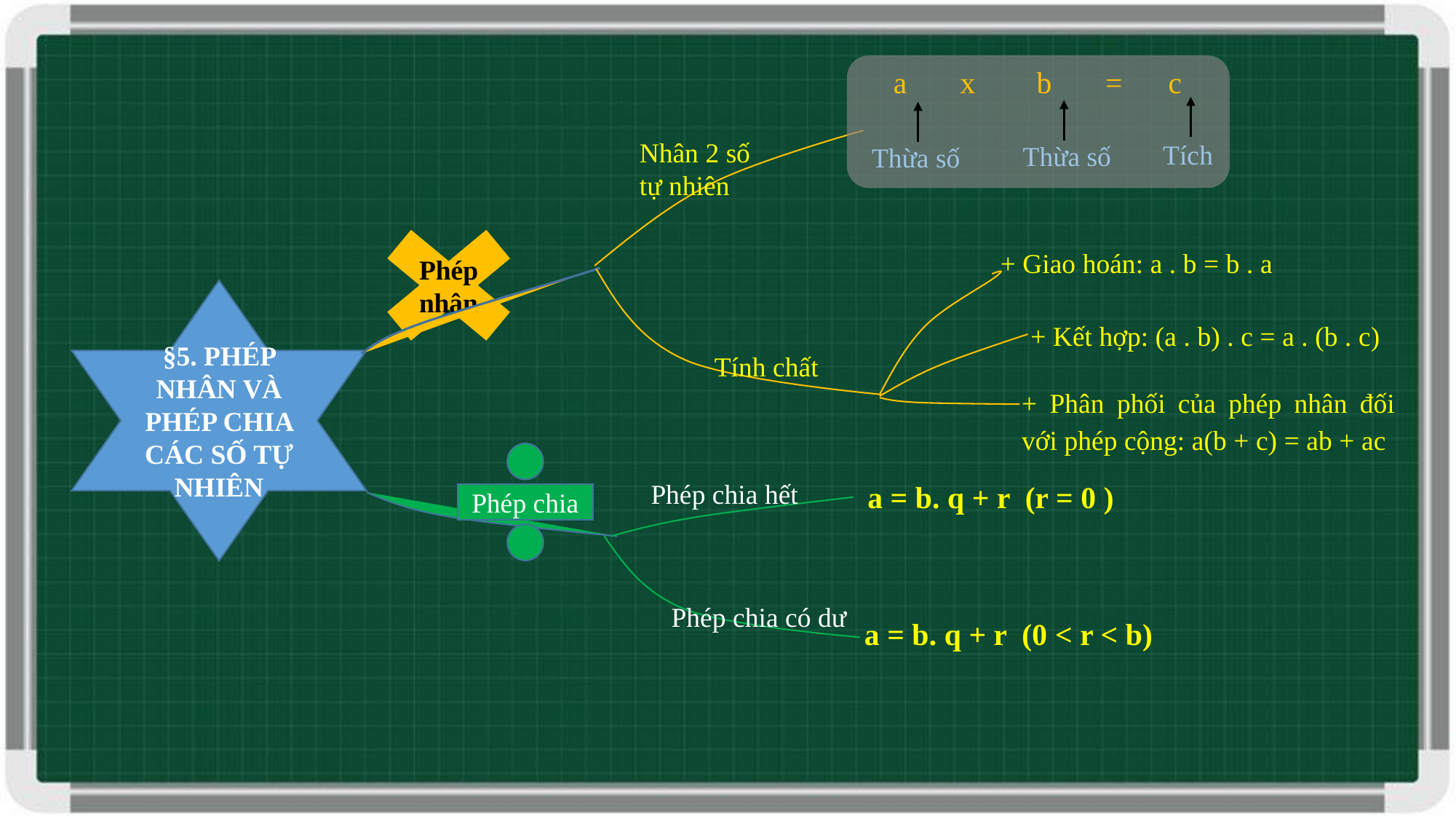

a       x        b       =      c
Tích
Thừa số
Thừa số

Nhân 2 số tự nhiên
Phép nhân

 + Giao hoán: a . b = b . a

Tính chất
§5. PHÉP NHÂN VÀ PHÉP CHIA CÁC SỐ TỰ NHIÊN
+ Kết hợp: (a . b) . c = a . (b . c)

+ Phân phối của phép nhân đối với phép cộng: a(b + c) = ab + ac

Phép chia

Phép chia hết

a = b. q + r  (r = 0 )

Phép chia có dư
a = b. q + r  (0 < r < b)